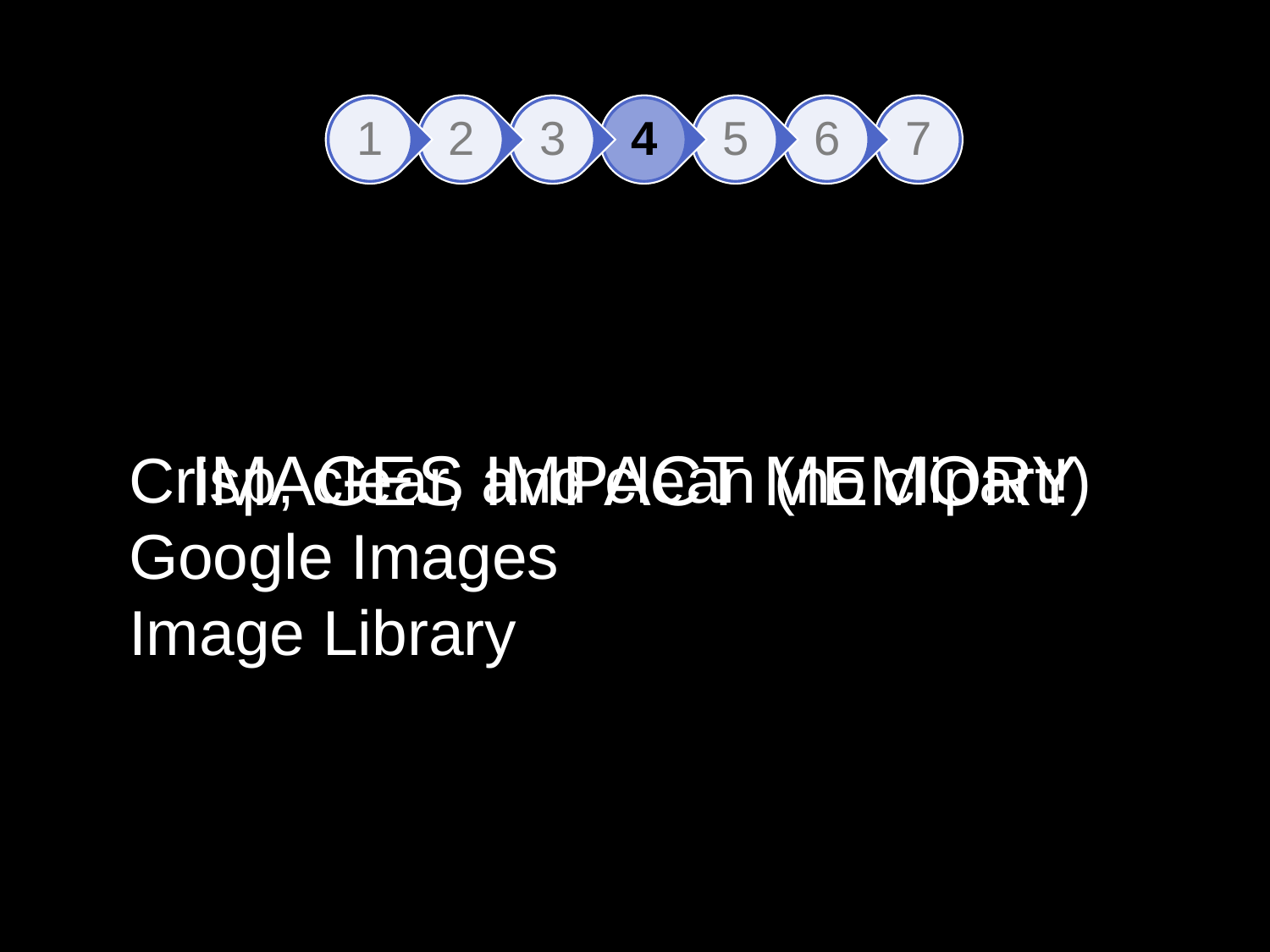

7
6
5
4
3
2
1
IMAGES IMPACT MEMORY
Crisp, clear, and clean (no clipart!)
Google Images
Image Library